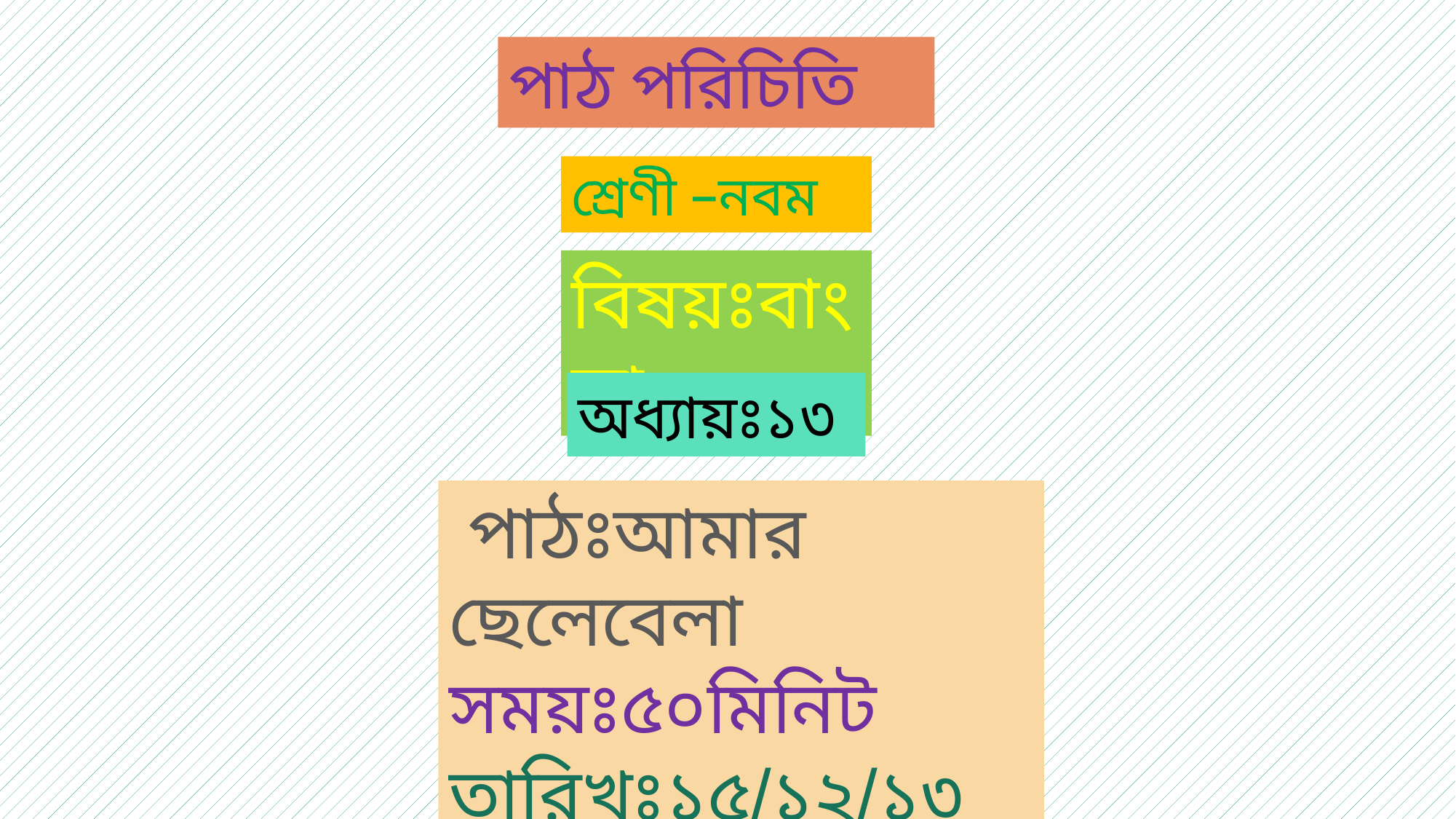

পাঠ পরিচিতি
শ্রেণী –নবম
বিষয়ঃবাংলা
অধ্যায়ঃ১৩
 পাঠঃআমার ছেলেবেলা
সময়ঃ৫০মিনিট
তারিখঃ১৫/১২/১৩